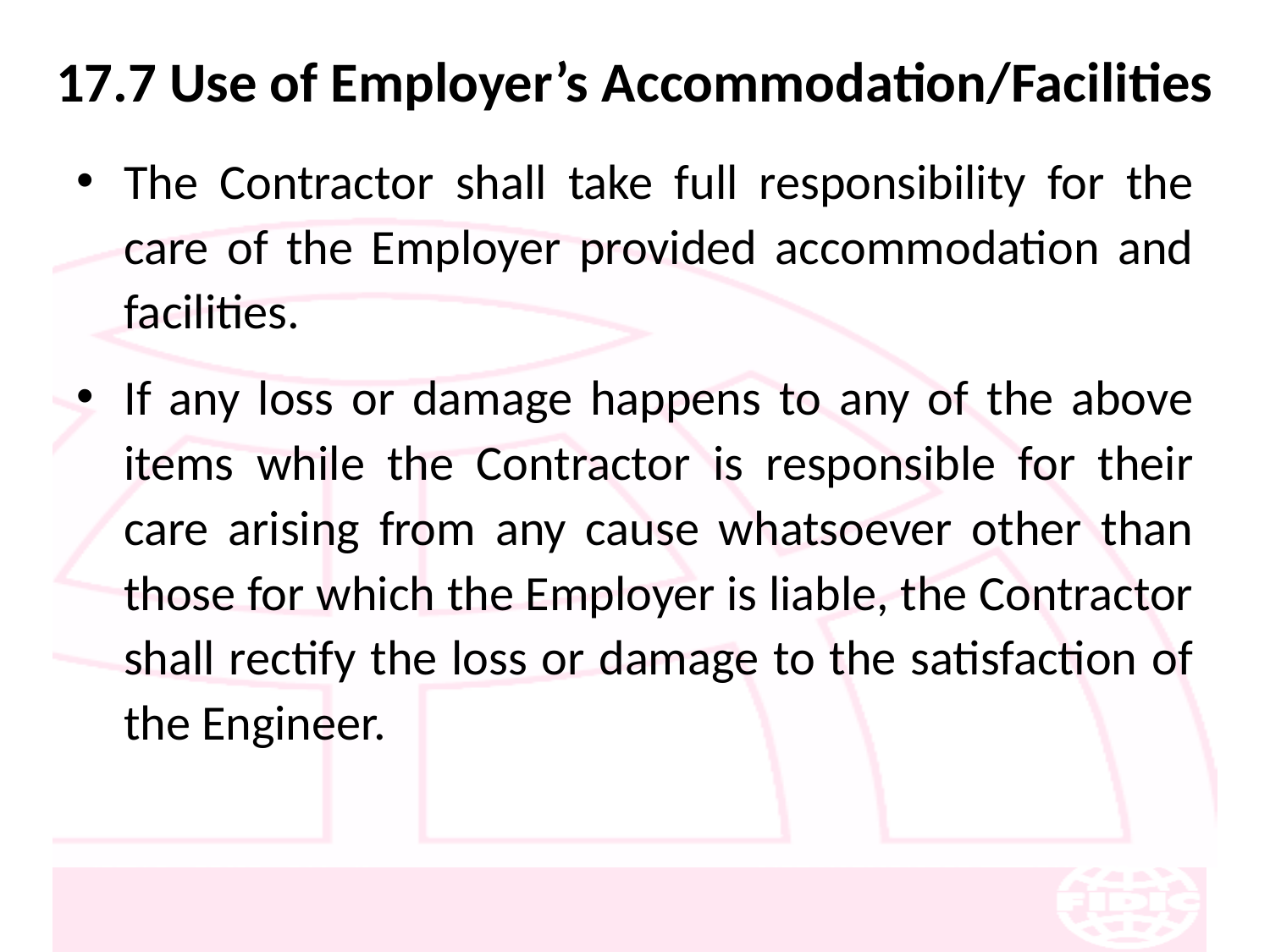

# 17.7 Use of Employer’s Accommodation/Facilities
The Contractor shall take full responsibility for the care of the Employer provided accommodation and facilities.
If any loss or damage happens to any of the above items while the Contractor is responsible for their care arising from any cause whatsoever other than those for which the Employer is liable, the Contractor shall rectify the loss or damage to the satisfaction of the Engineer.